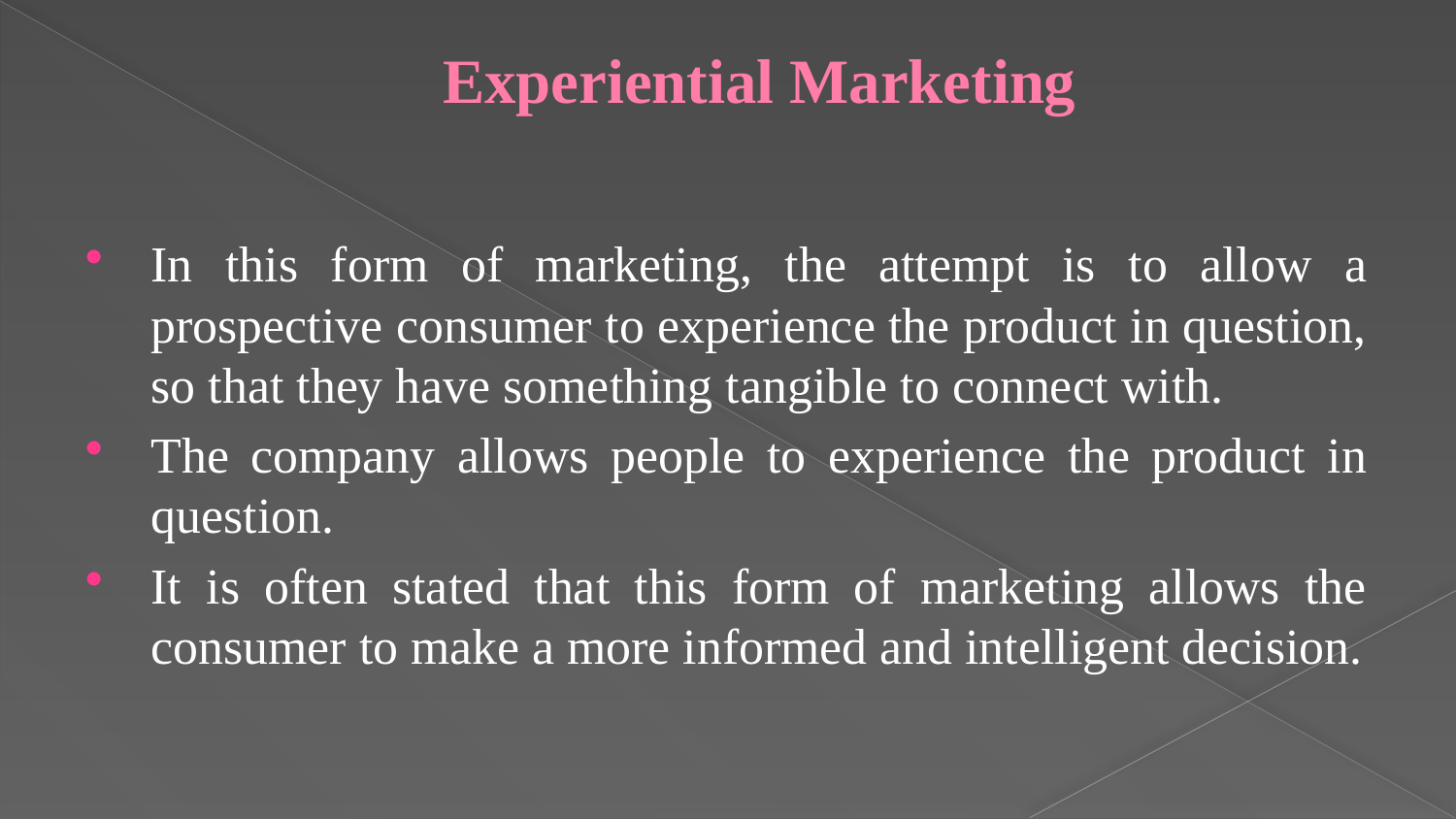

# Experiential Marketing
In this form of marketing, the attempt is to allow a prospective consumer to experience the product in question, so that they have something tangible to connect with.
The company allows people to experience the product in question.
It is often stated that this form of marketing allows the consumer to make a more informed and intelligent decision.